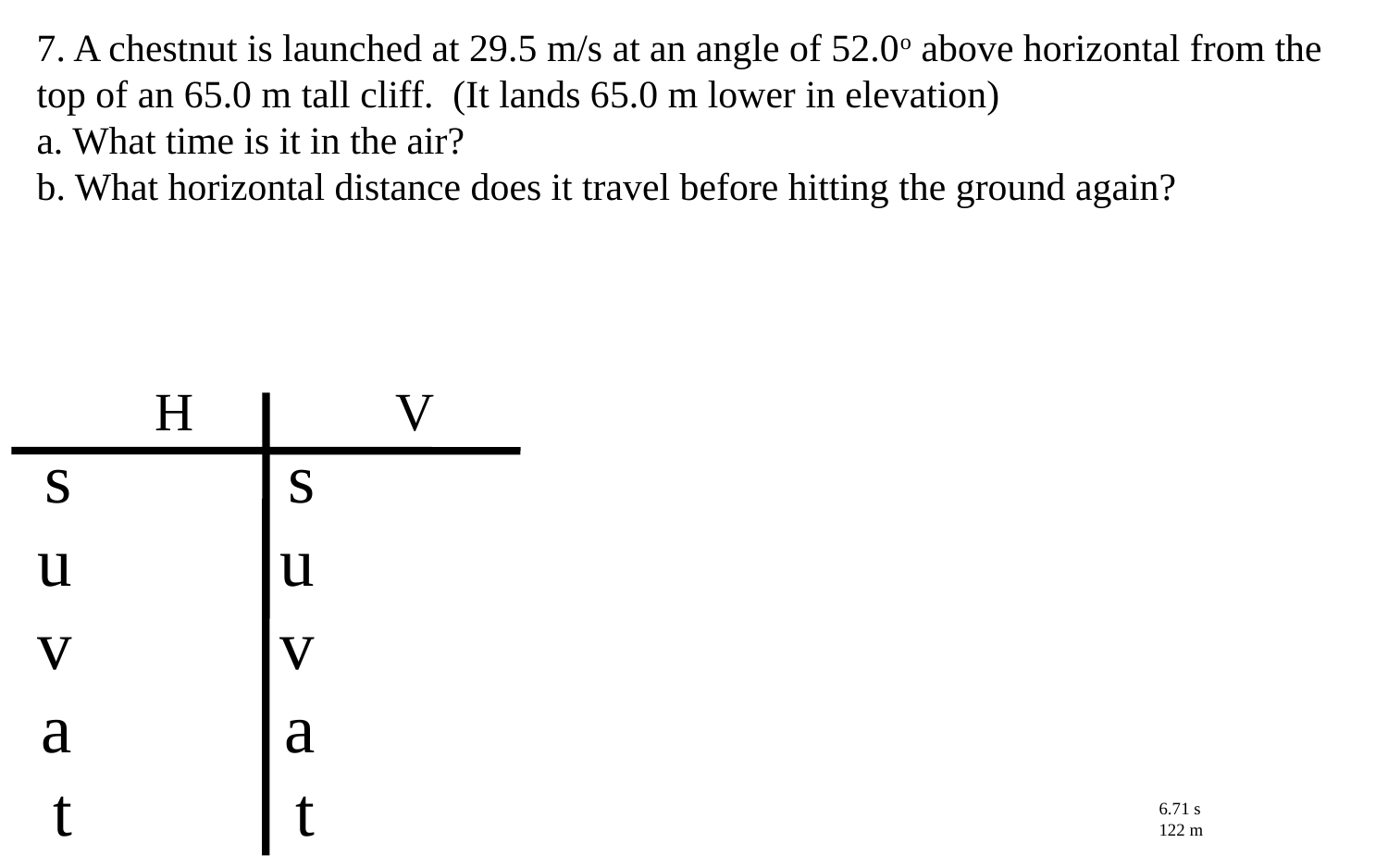

7. A chestnut is launched at 29.5 m/s at an angle of 52.0o above horizontal from the top of an 65.0 m tall cliff.  (It lands 65.0 m lower in elevation)
a. What time is it in the air?
b. What horizontal distance does it travel before hitting the ground again?
H
V
s
u
v
a
t
s
u
v
a
t
6.71 s
122 m